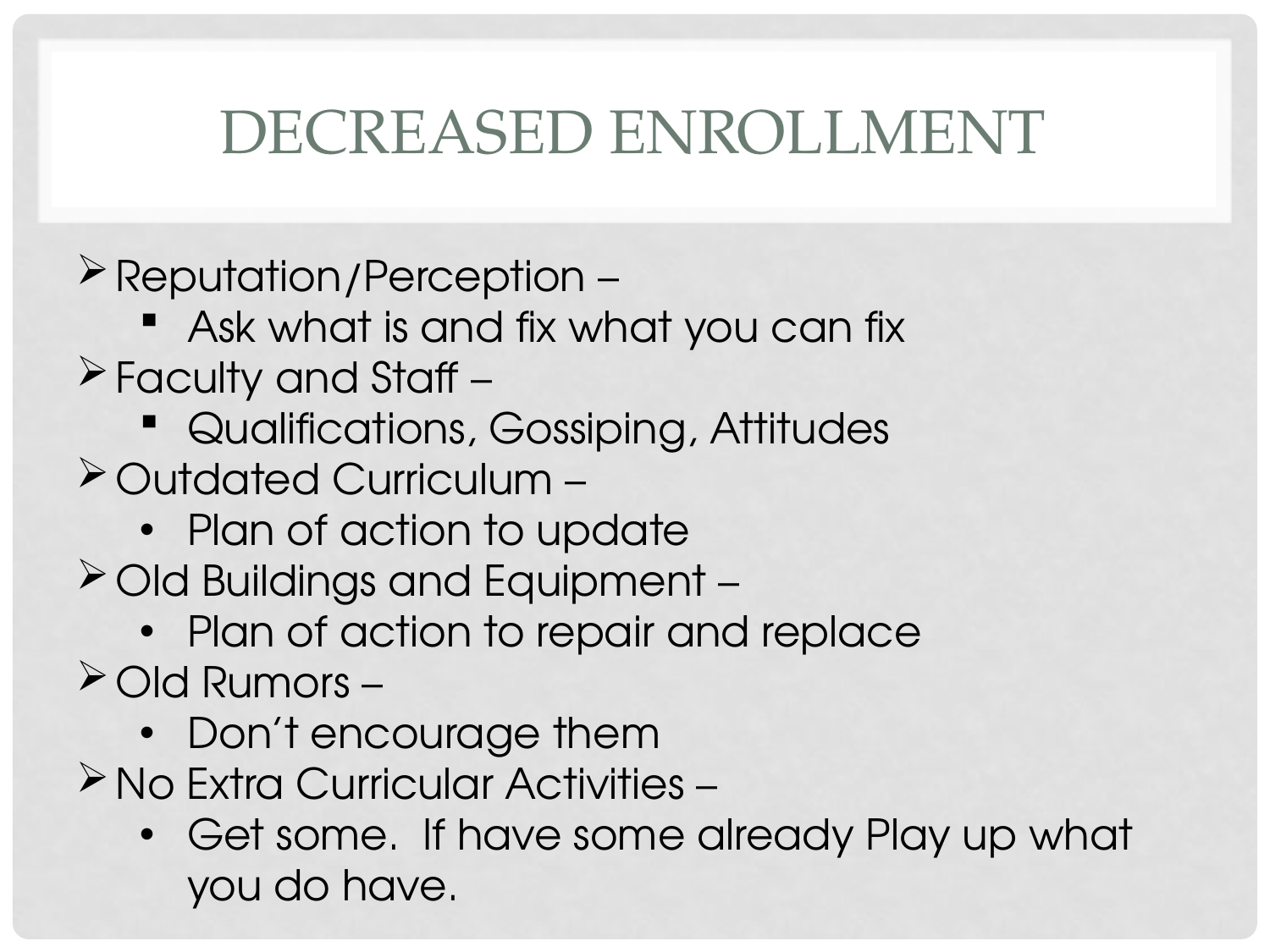

# Decreased Enrollment
Reputation/Perception –
Ask what is and fix what you can fix
Faculty and Staff –
Qualifications, Gossiping, Attitudes
Outdated Curriculum –
Plan of action to update
Old Buildings and Equipment –
Plan of action to repair and replace
Old Rumors –
Don’t encourage them
No Extra Curricular Activities –
Get some.  If have some already Play up what you do have.